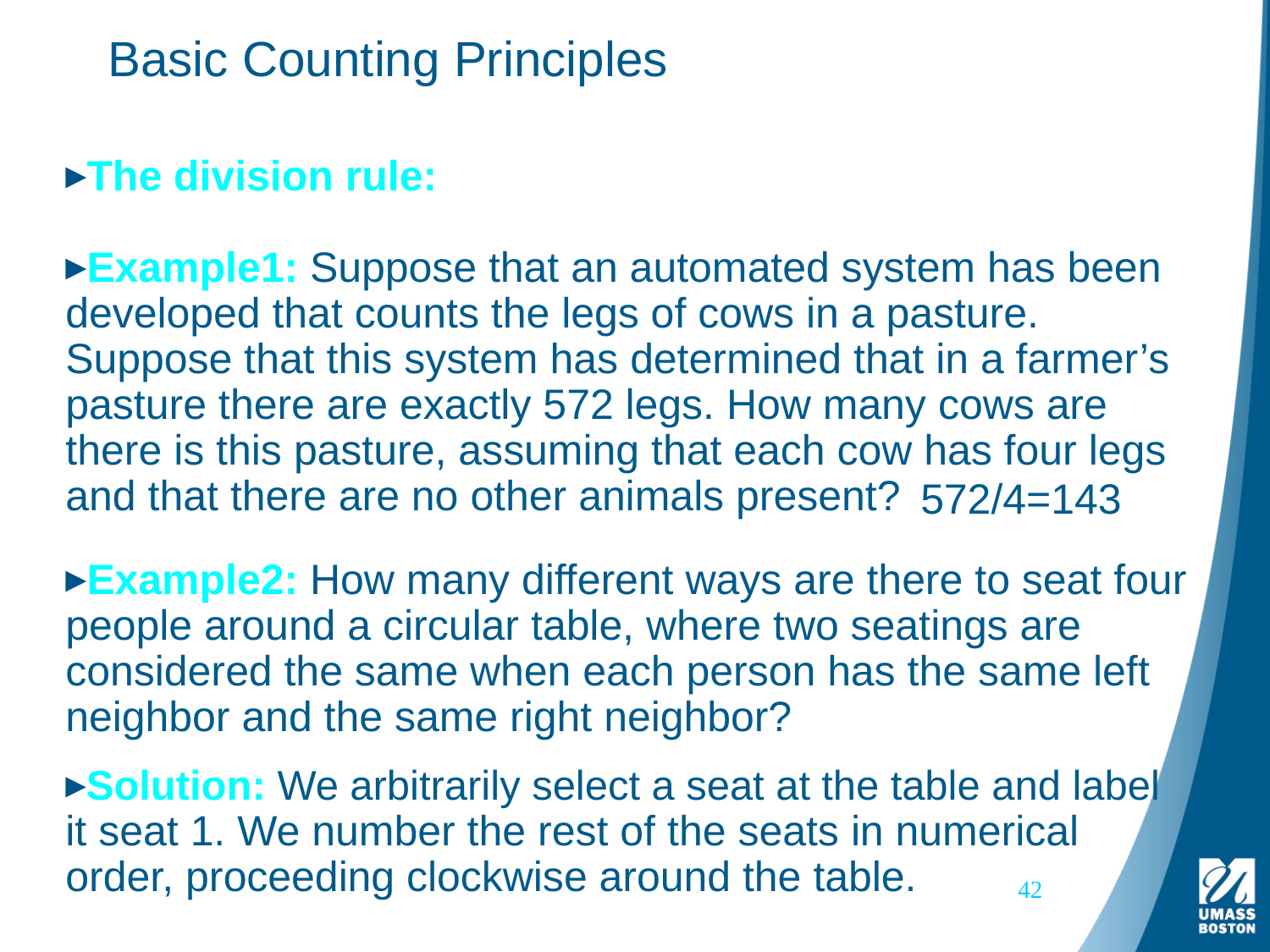

# Basic Counting Principles
The division rule:

Example1: Suppose that an automated system has been developed that counts the legs of cows in a pasture. Suppose that this system has determined that in a farmer’s pasture there are exactly 572 legs. How many cows are there is this pasture, assuming that each cow has four legs and that there are no other animals present?

Example2: How many different ways are there to seat four people around a circular table, where two seatings are considered the same when each person has the same left neighbor and the same right neighbor?

Solution: We arbitrarily select a seat at the table and label   it seat 1. We number the rest of the seats in numerical   order, proceeding clockwise around the table.
572/4=143
42